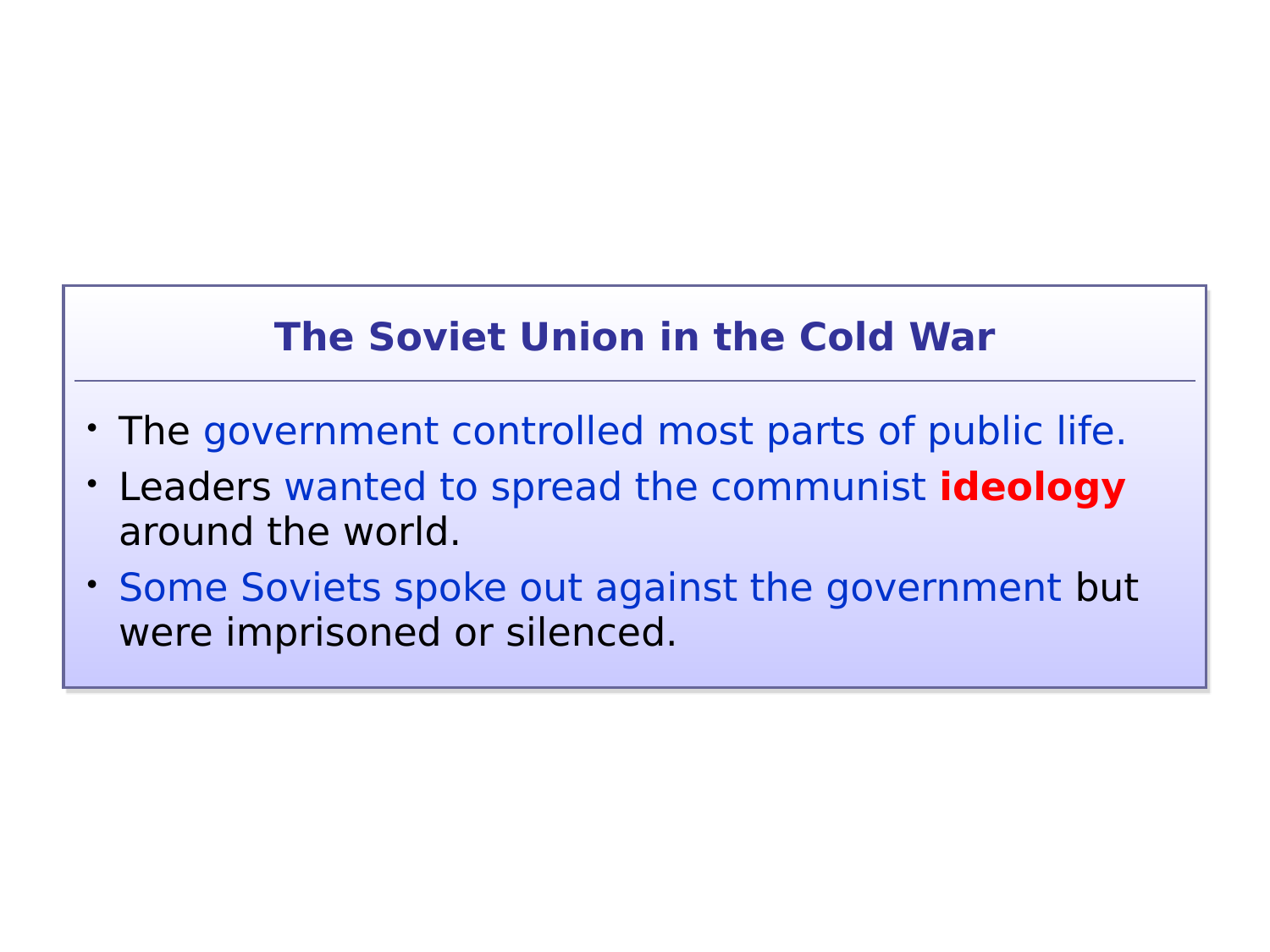

| The Soviet Union in the Cold War |
| --- |
| The government controlled most parts of public life. Leaders wanted to spread the communist ideology around the world. Some Soviets spoke out against the government but were imprisoned or silenced. |